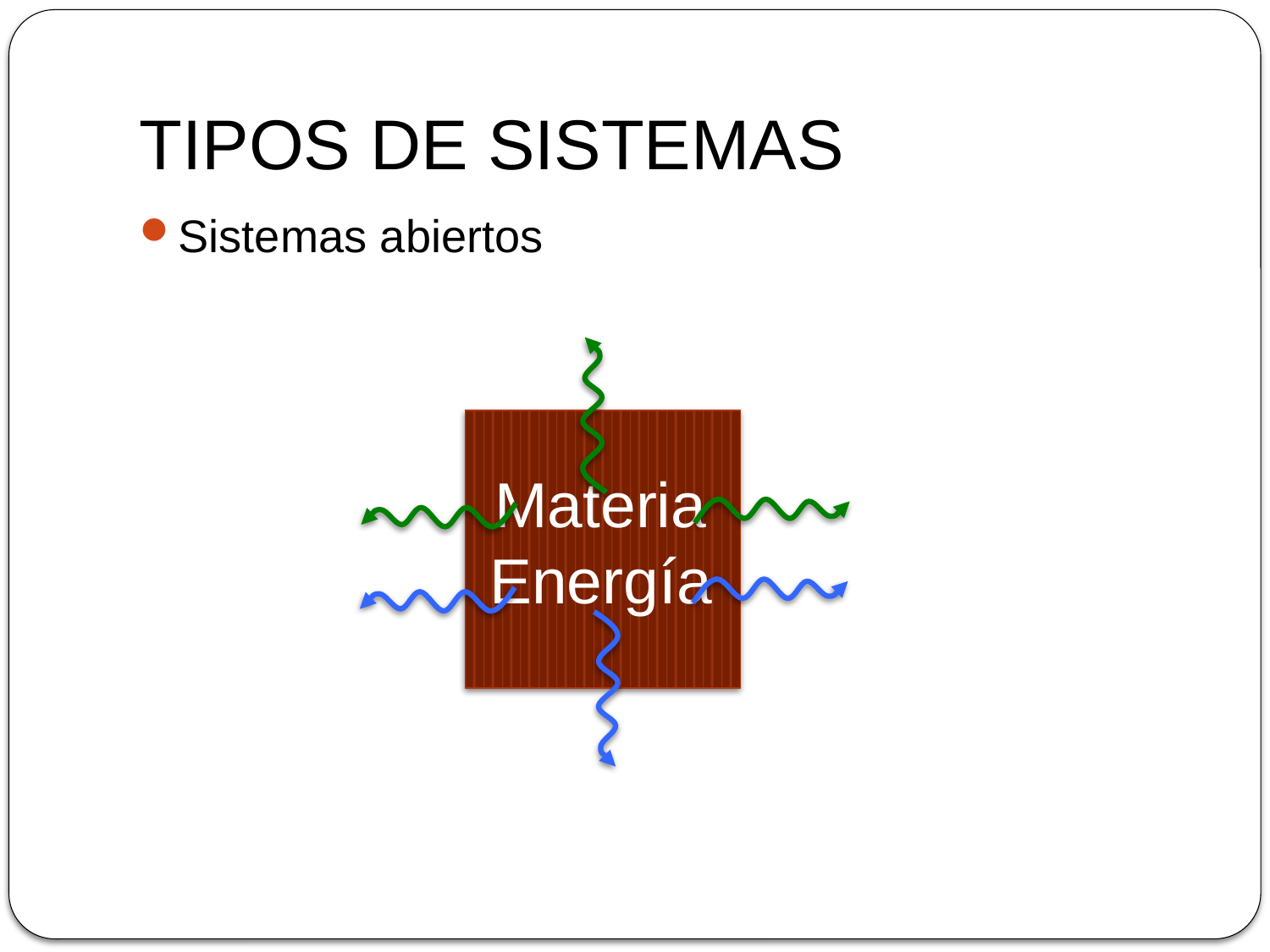

# TIPOS DE SISTEMAS
Sistemas abiertos

Materia
Energía